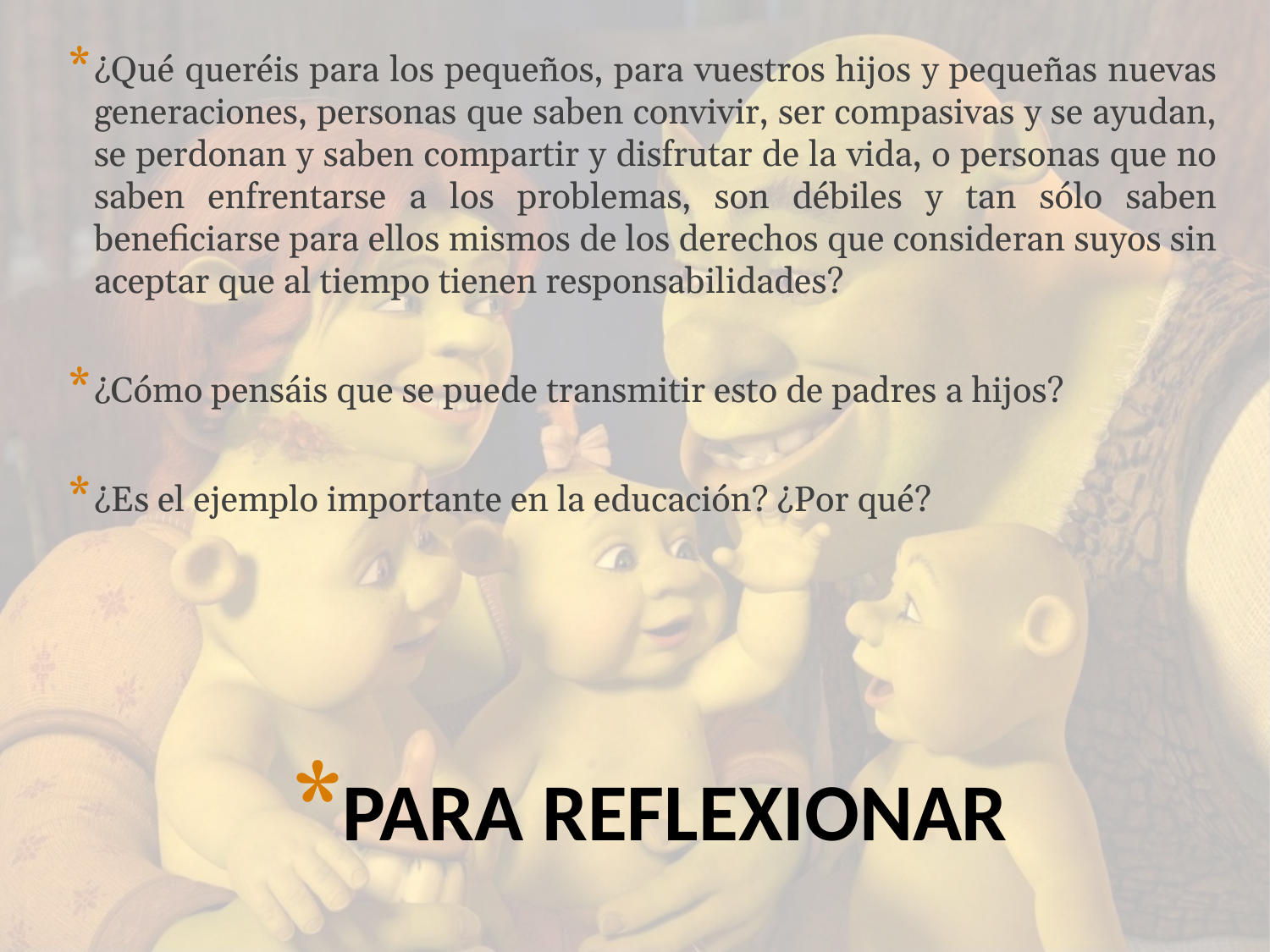

¿Qué queréis para los pequeños, para vuestros hijos y pequeñas nuevas generaciones, personas que saben convivir, ser compasivas y se ayudan, se perdonan y saben compartir y disfrutar de la vida, o personas que no saben enfrentarse a los problemas, son débiles y tan sólo saben beneficiarse para ellos mismos de los derechos que consideran suyos sin aceptar que al tiempo tienen responsabilidades?

¿Cómo pensáis que se puede transmitir esto de padres a hijos?

¿Es el ejemplo importante en la educación? ¿Por qué?
# PARA REFLEXIONAR